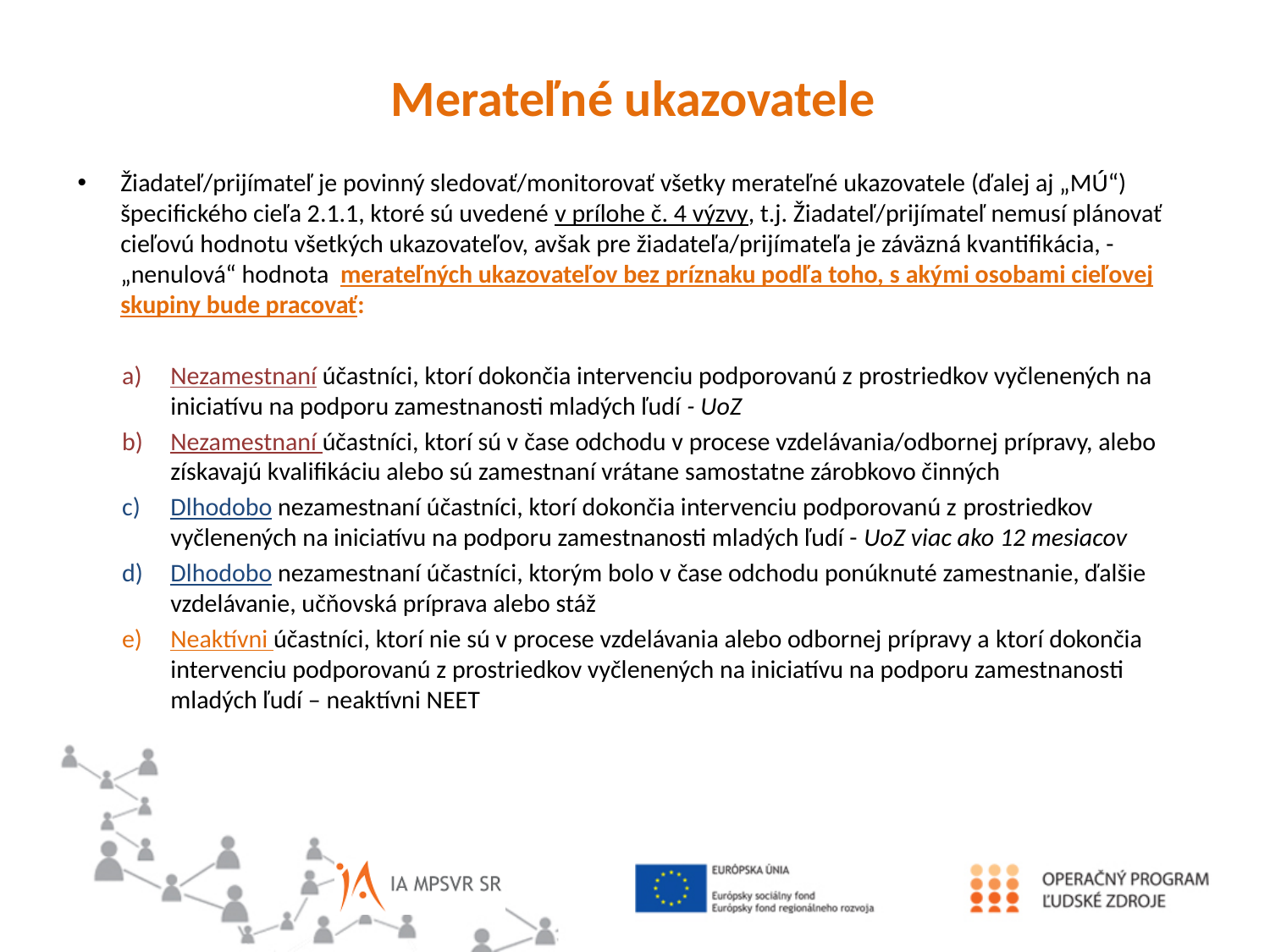

Merateľné ukazovatele

Žiadateľ/prijímateľ je povinný sledovať/monitorovať všetky merateľné ukazovatele (ďalej aj „MÚ“) špecifického cieľa 2.1.1, ktoré sú uvedené v prílohe č. 4 výzvy, t.j. Žiadateľ/prijímateľ nemusí plánovať cieľovú hodnotu všetkých ukazovateľov, avšak pre žiadateľa/prijímateľa je záväzná kvantifikácia, - „nenulová“ hodnota  merateľných ukazovateľov bez príznaku podľa toho, s akými osobami cieľovej skupiny bude pracovať:

Nezamestnaní účastníci, ktorí dokončia intervenciu podporovanú z prostriedkov vyčlenených na iniciatívu na podporu zamestnanosti mladých ľudí - UoZ
Nezamestnaní účastníci, ktorí sú v čase odchodu v procese vzdelávania/odbornej prípravy, alebo získavajú kvalifikáciu alebo sú zamestnaní vrátane samostatne zárobkovo činných
Dlhodobo nezamestnaní účastníci, ktorí dokončia intervenciu podporovanú z prostriedkov vyčlenených na iniciatívu na podporu zamestnanosti mladých ľudí - UoZ viac ako 12 mesiacov
Dlhodobo nezamestnaní účastníci, ktorým bolo v čase odchodu ponúknuté zamestnanie, ďalšie vzdelávanie, učňovská príprava alebo stáž
Neaktívni účastníci, ktorí nie sú v procese vzdelávania alebo odbornej prípravy a ktorí dokončia intervenciu podporovanú z prostriedkov vyčlenených na iniciatívu na podporu zamestnanosti mladých ľudí – neaktívni NEET